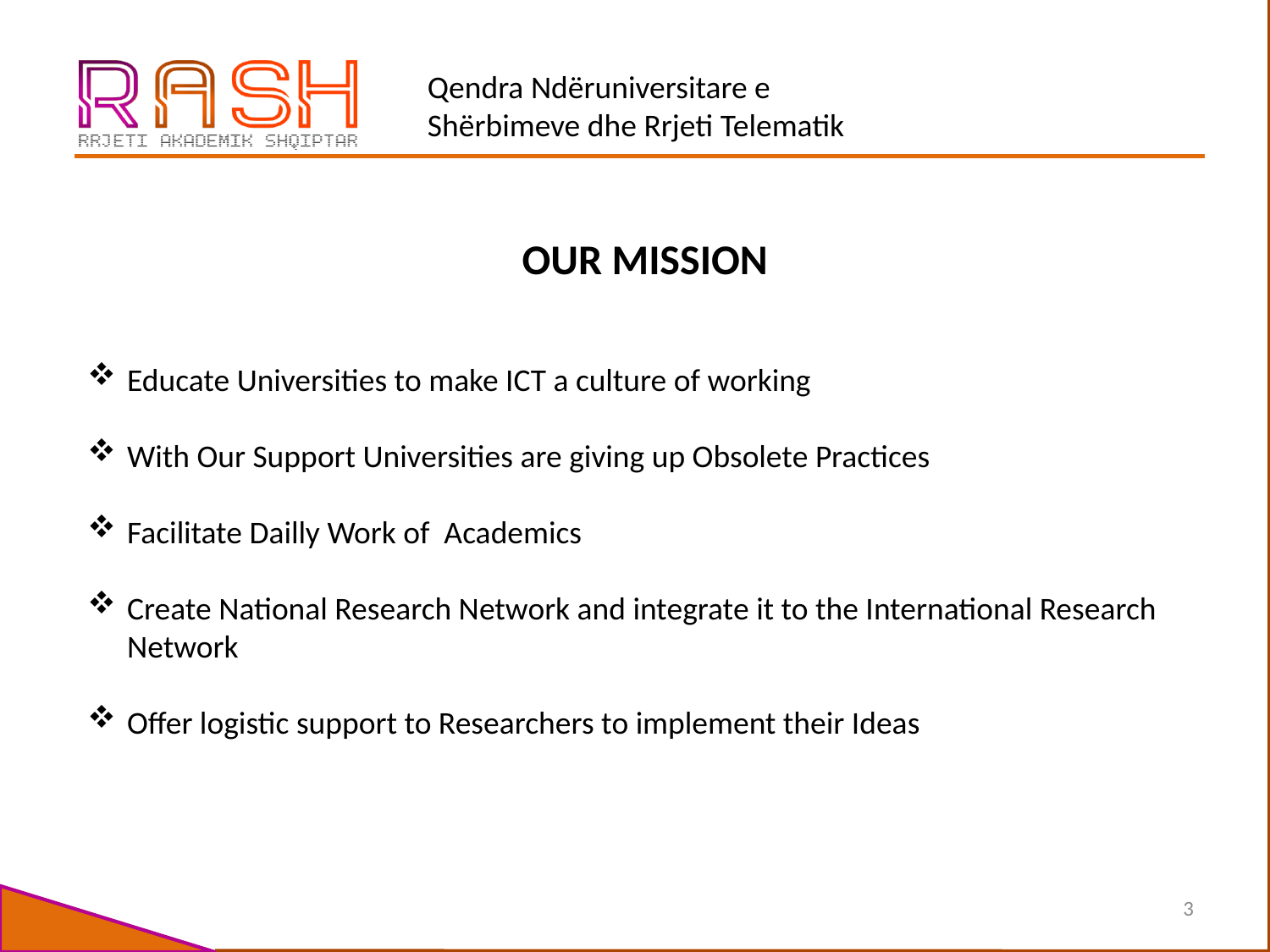

OUR MISSION

Educate Universities to make ICT a culture of working

With Our Support Universities are giving up Obsolete Practices

Facilitate Dailly Work of  Academics

Create National Research Network and integrate it to the International Research Network

Offer logistic support to Researchers to implement their Ideas

3